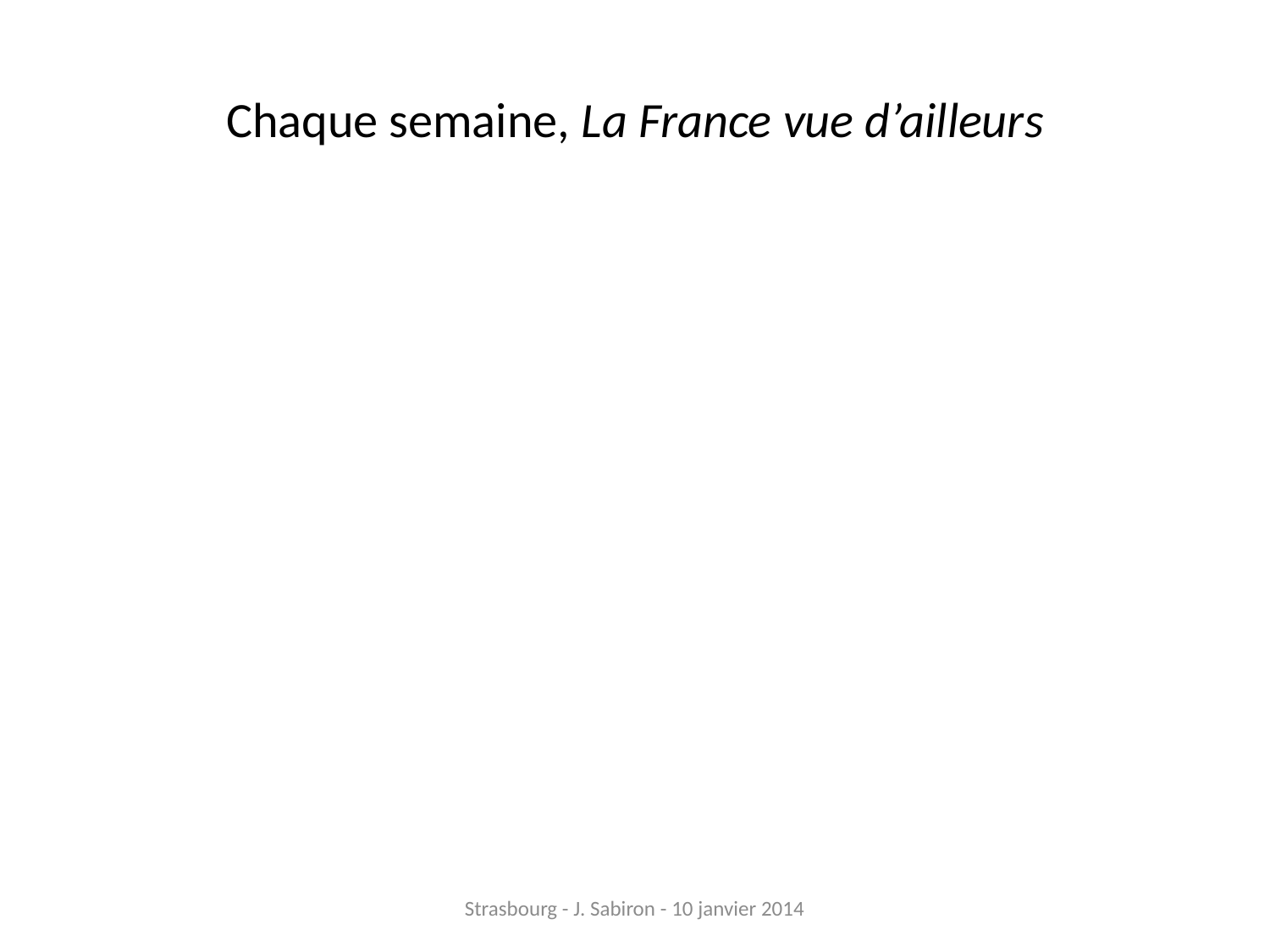

# Chaque semaine, La France vue d’ailleurs

Strasbourg - J. Sabiron - 10 janvier 2014